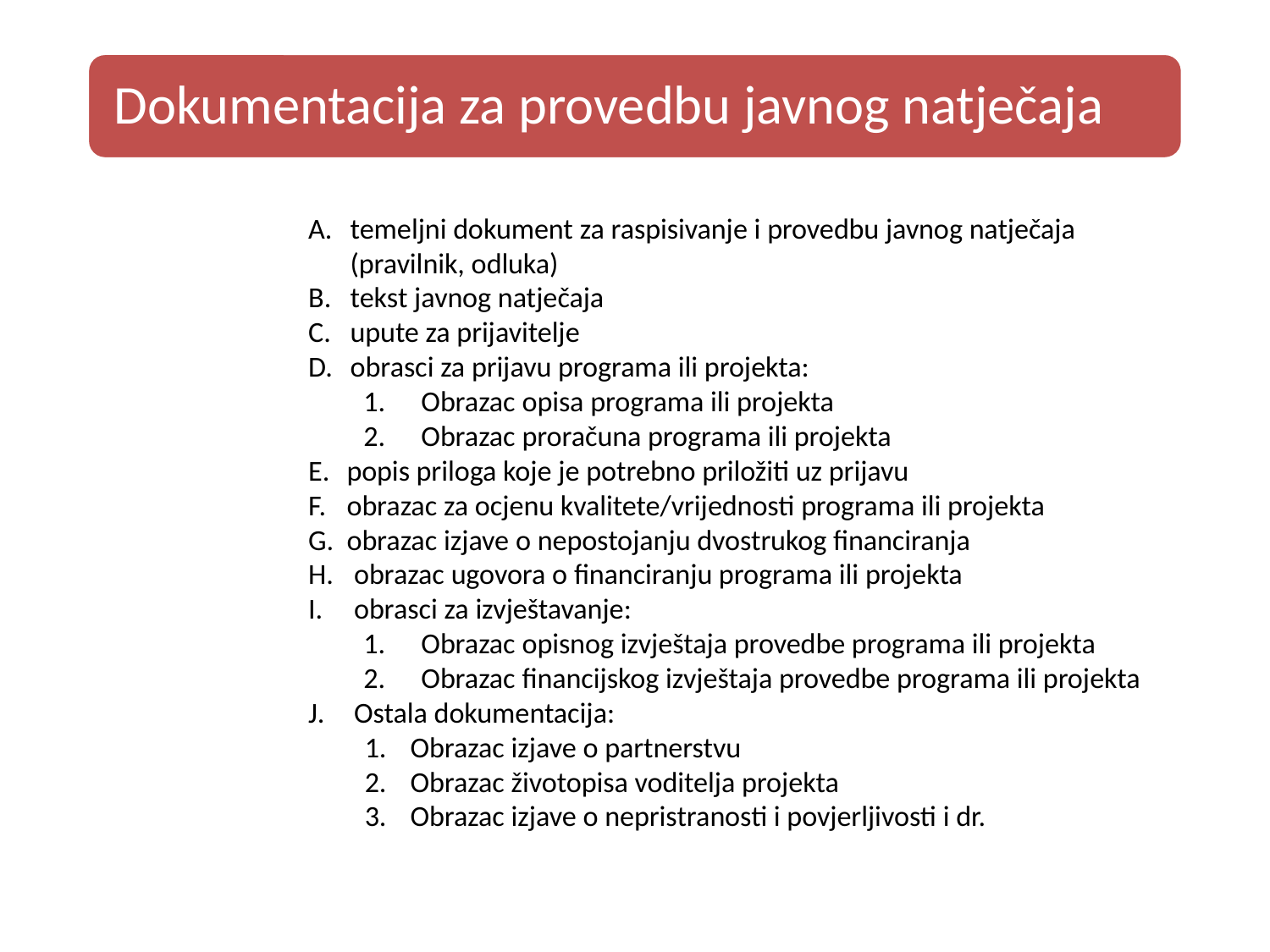

Dokumentacija za provedbu javnog natječaja
temeljni dokument za raspisivanje i provedbu javnog natječaja (pravilnik, odluka)
tekst javnog natječaja
upute za prijavitelje
obrasci za prijavu programa ili projekta:
Obrazac opisa programa ili projekta
Obrazac proračuna programa ili projekta
popis priloga koje je potrebno priložiti uz prijavu
obrazac za ocjenu kvalitete/vrijednosti programa ili projekta
obrazac izjave o nepostojanju dvostrukog financiranja
obrazac ugovora o financiranju programa ili projekta
obrasci za izvještavanje:
Obrazac opisnog izvještaja provedbe programa ili projekta
Obrazac financijskog izvještaja provedbe programa ili projekta
Ostala dokumentacija:
Obrazac izjave o partnerstvu
Obrazac životopisa voditelja projekta
Obrazac izjave o nepristranosti i povjerljivosti i dr.